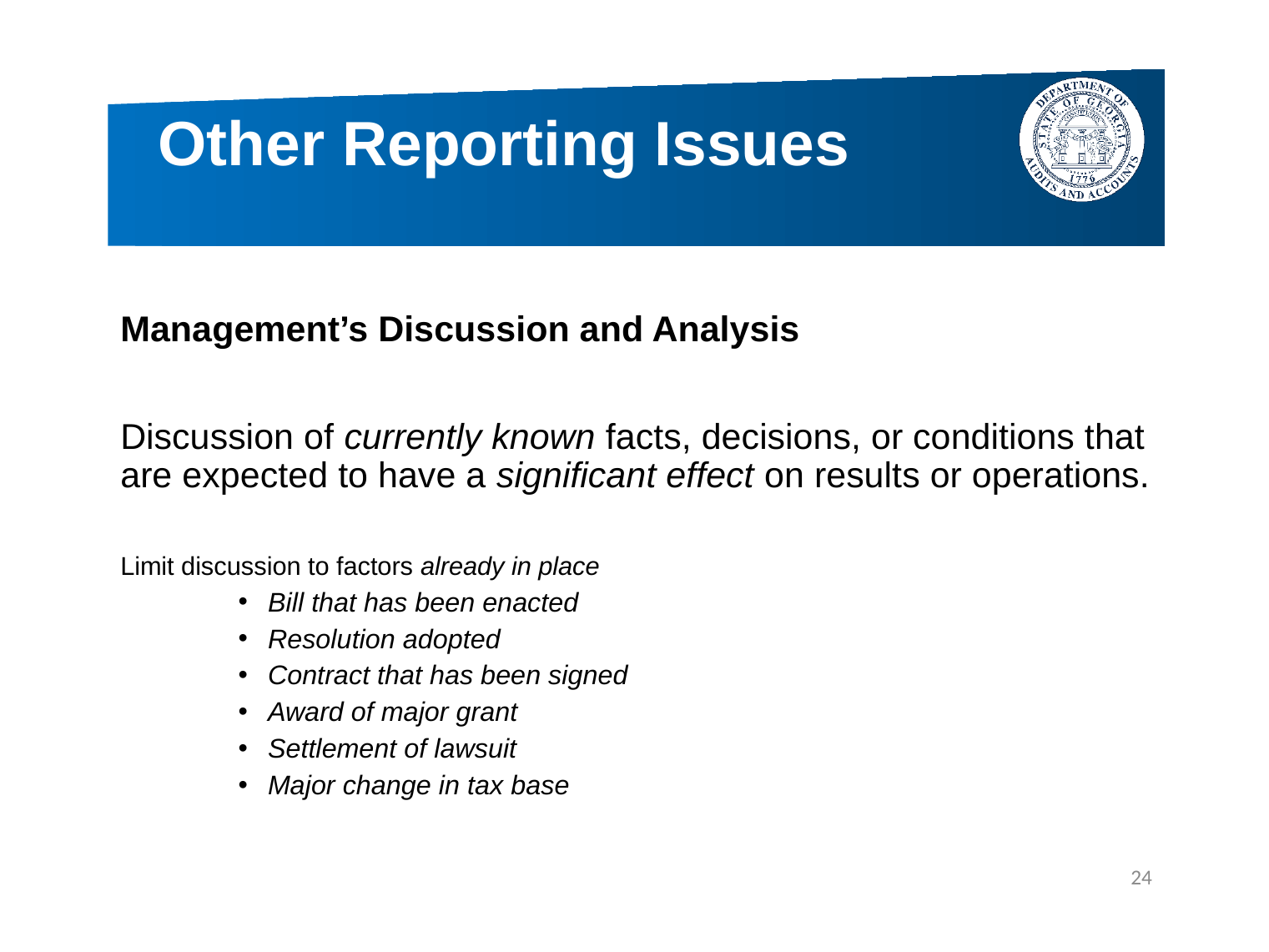

# Other Reporting Issues

Management’s Discussion and Analysis

Discussion of currently known facts, decisions, or conditions that are expected to have a significant effect on results or operations.

Limit discussion to factors already in place
Bill that has been enacted
Resolution adopted
Contract that has been signed
Award of major grant
Settlement of lawsuit
Major change in tax base

24